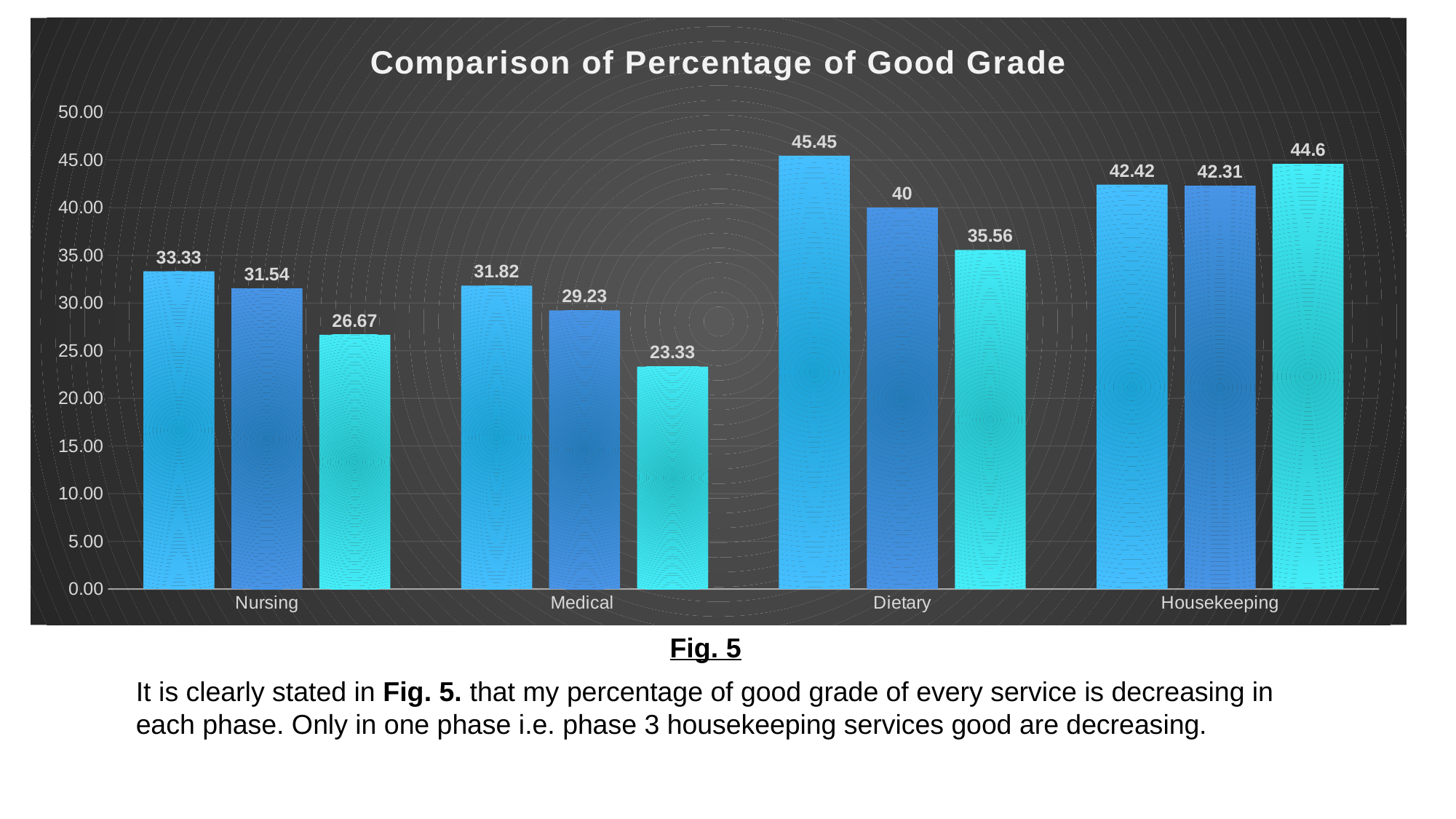

### Chart: Comparison of Percentage of Good Grade

| Category | Phase 1 | Phase 2 | Phase 3 |
|---|---|---|---|
| Nursing | 33.33 | 31.54 | 26.67 |
| Medical  | 31.82 | 29.23 | 23.33 |
| Dietary | 45.45 | 40.0 | 35.56 |
| Housekeeping | 42.42 | 42.31 | 44.6 |
Fig. 5
It is clearly stated in Fig. 5. that my percentage of good grade of every service is decreasing in each phase. Only in one phase i.e. phase 3 housekeeping services good are decreasing.